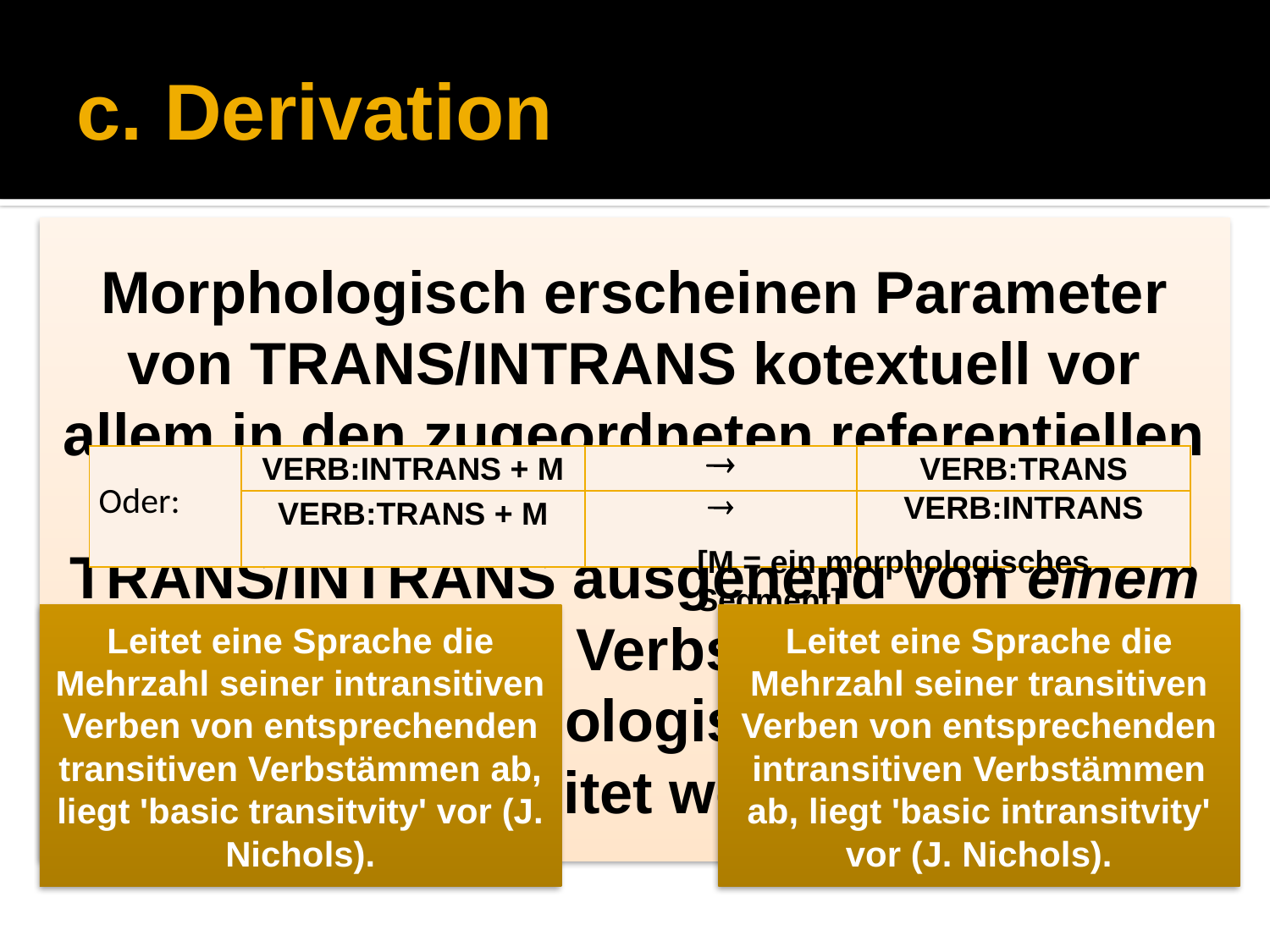

# c. Derivation

| Oder: | VERB:INTRANS + M | → | VERB:TRANS |
| --- | --- | --- | --- |
|  | VERB:TRANS + M | → | VERB:INTRANS |
[M = ein morphologisches Segment]